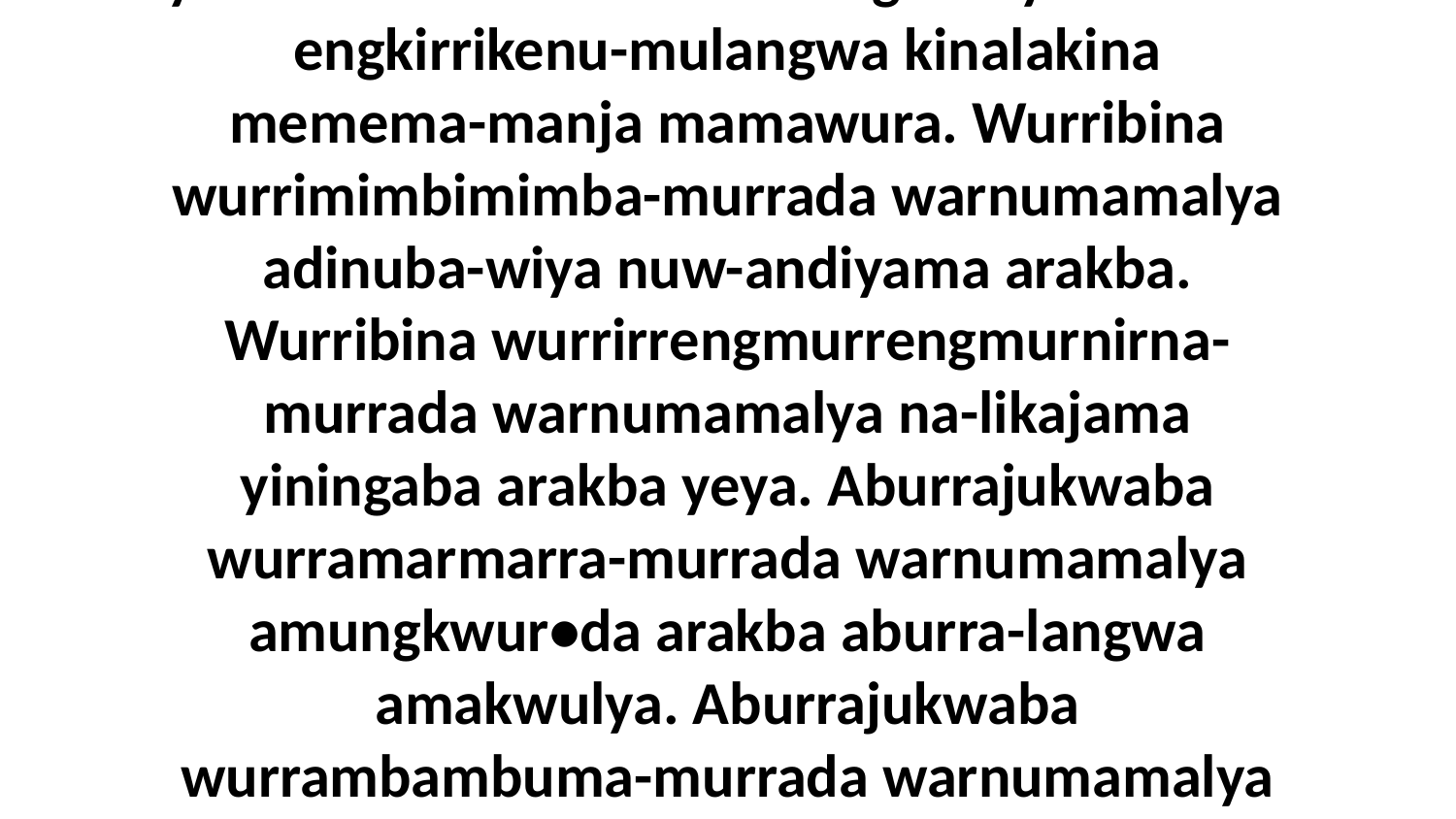

22 Kembirra ni-yama Jesus wunalekbina-kiya-wa wunenikaburrakiyuwa Janjana-langwa, “Jeyi! Wuni-lawurradina Janjanu-wa,” ni-yama. “Yikinu-makina ababurna-langwa kini-rringka-mulangwa kinalakina nungkwurna-langwa-murra menba aduwaba. Akwa yikinu-makina ababurna-langwa ayakwa kin-engkirrikenu-mulangwa kinalakina memema-manja mamawura. Wurribina wurrimimbimimba-murrada warnumamalya adinuba-wiya nuw-andiyama arakba. Wurribina wurrirrengmurrengmurnirna-murrada warnumamalya na-likajama yiningaba arakba yeya. Aburrajukwaba wurramarmarra-murrada warnumamalya amungkwur•da arakba aburra-langwa amakwulya. Aburrajukwaba wurrambambuma-murrada warnumamalya nuw-engkirrikajama arakba ayakwa. Aburrajukwaba warnumamalya na-jungwunu-murrada warniba arakba. Akwa enena engka. Aburraja warningalyingmalyingma warnumamalya nuw-engkirrikajama arakba ayakwa eningaba Neningikarrawara-langwa-langwa.